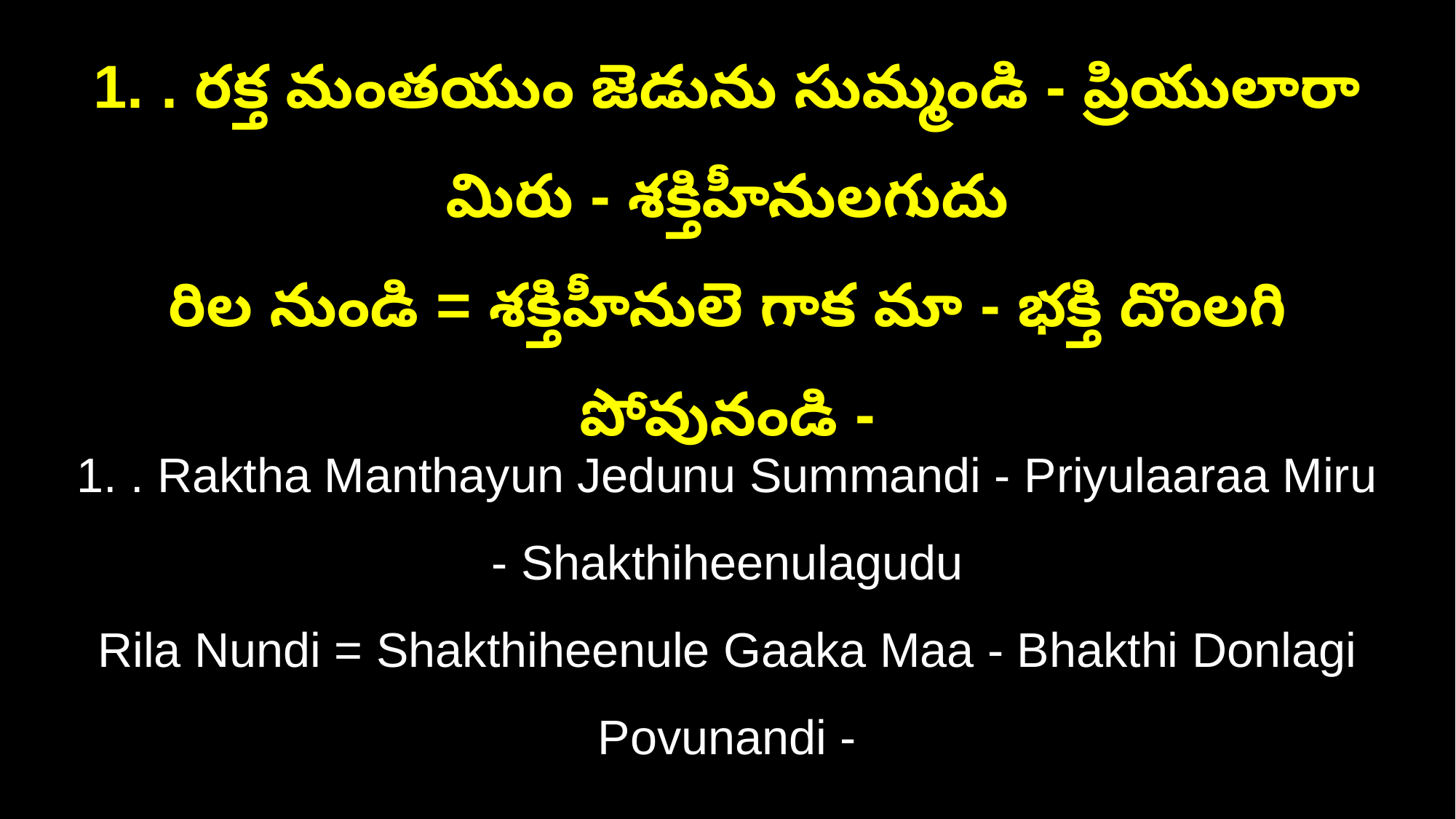

1. . రక్త మంతయుం జెడును సుమ్మండి - ప్రియులారా మిరు - శక్తిహీనులగుదు
రిల నుండి = శక్తిహీనులె గాక మా - భక్తి దొంలగి పోవునండి -
1. . Raktha Manthayun Jedunu Summandi - Priyulaaraa Miru - Shakthiheenulagudu
Rila Nundi = Shakthiheenule Gaaka Maa - Bhakthi Donlagi Povunandi -